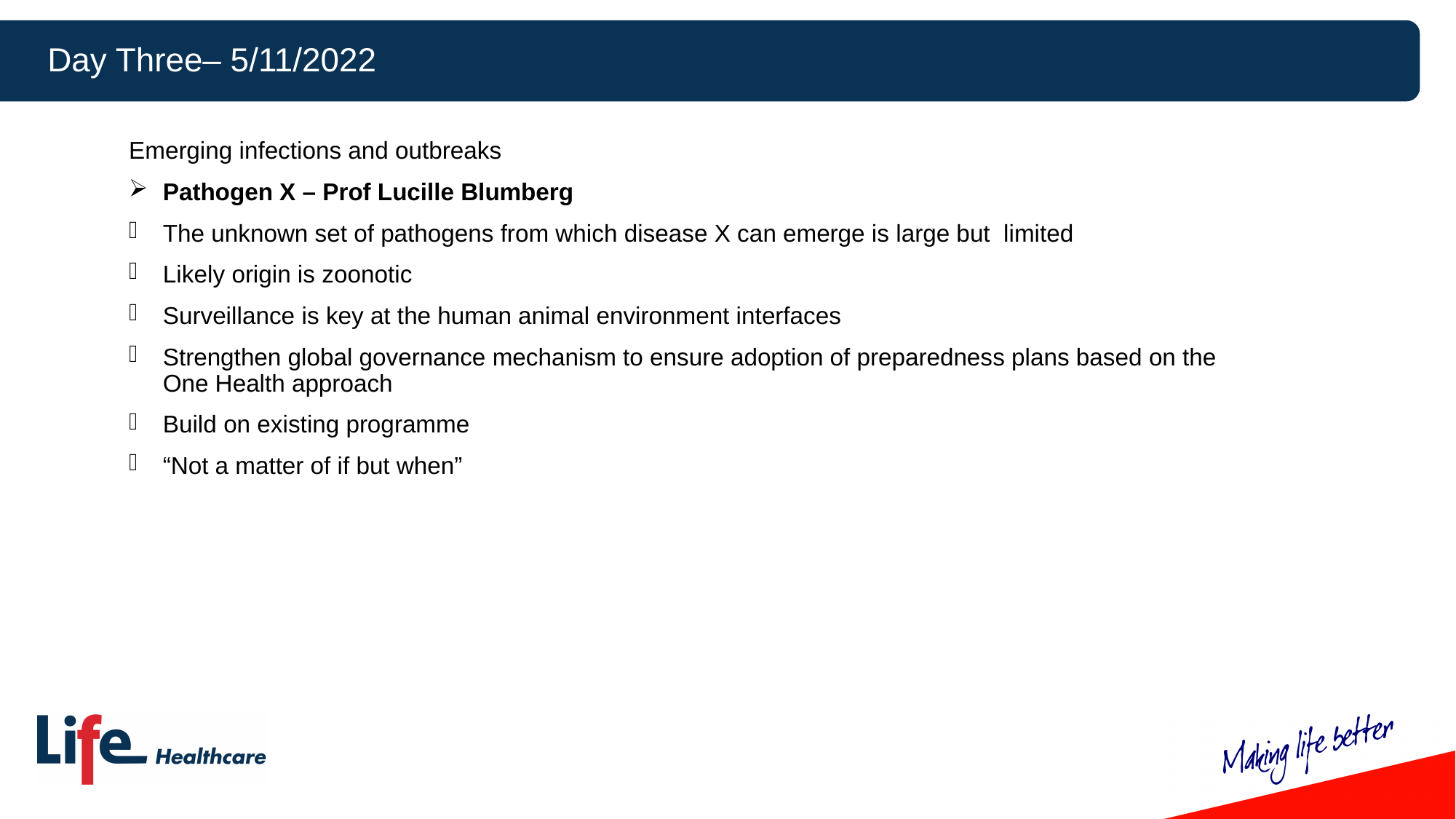

# Day Three– 5/11/2022
Emerging infections and outbreaks
Pathogen X – Prof Lucille Blumberg
The unknown set of pathogens from which disease X can emerge is large but  limited
Likely origin is zoonotic
Surveillance is key at the human animal environment interfaces
Strengthen global governance mechanism to ensure adoption of preparedness plans based on the One Health approach
Build on existing programme
“Not a matter of if but when”